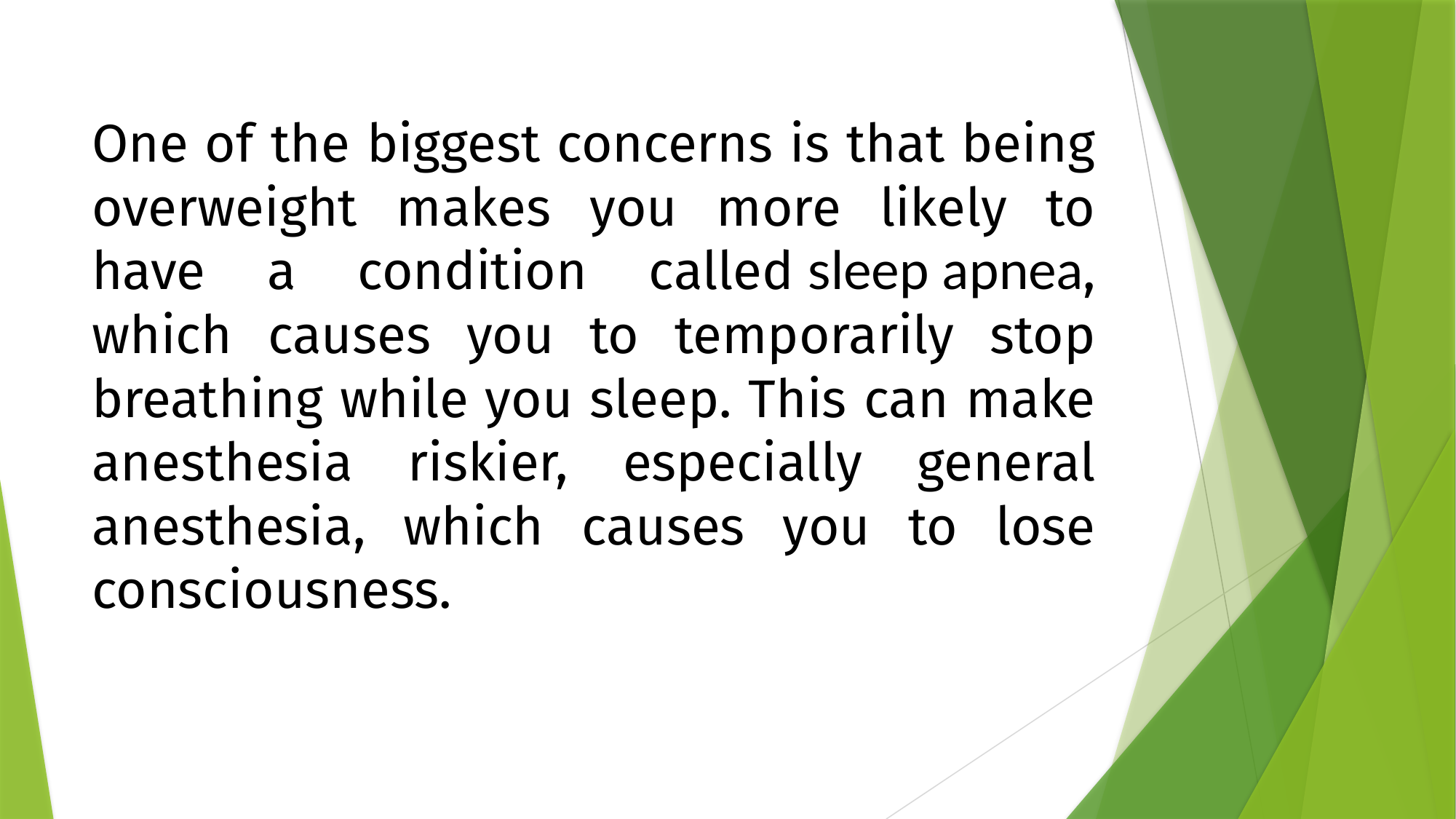

# One of the biggest concerns is that being overweight makes you more likely to have a condition called sleep apnea, which causes you to temporarily stop breathing while you sleep. This can make anesthesia riskier, especially general anesthesia, which causes you to lose consciousness.